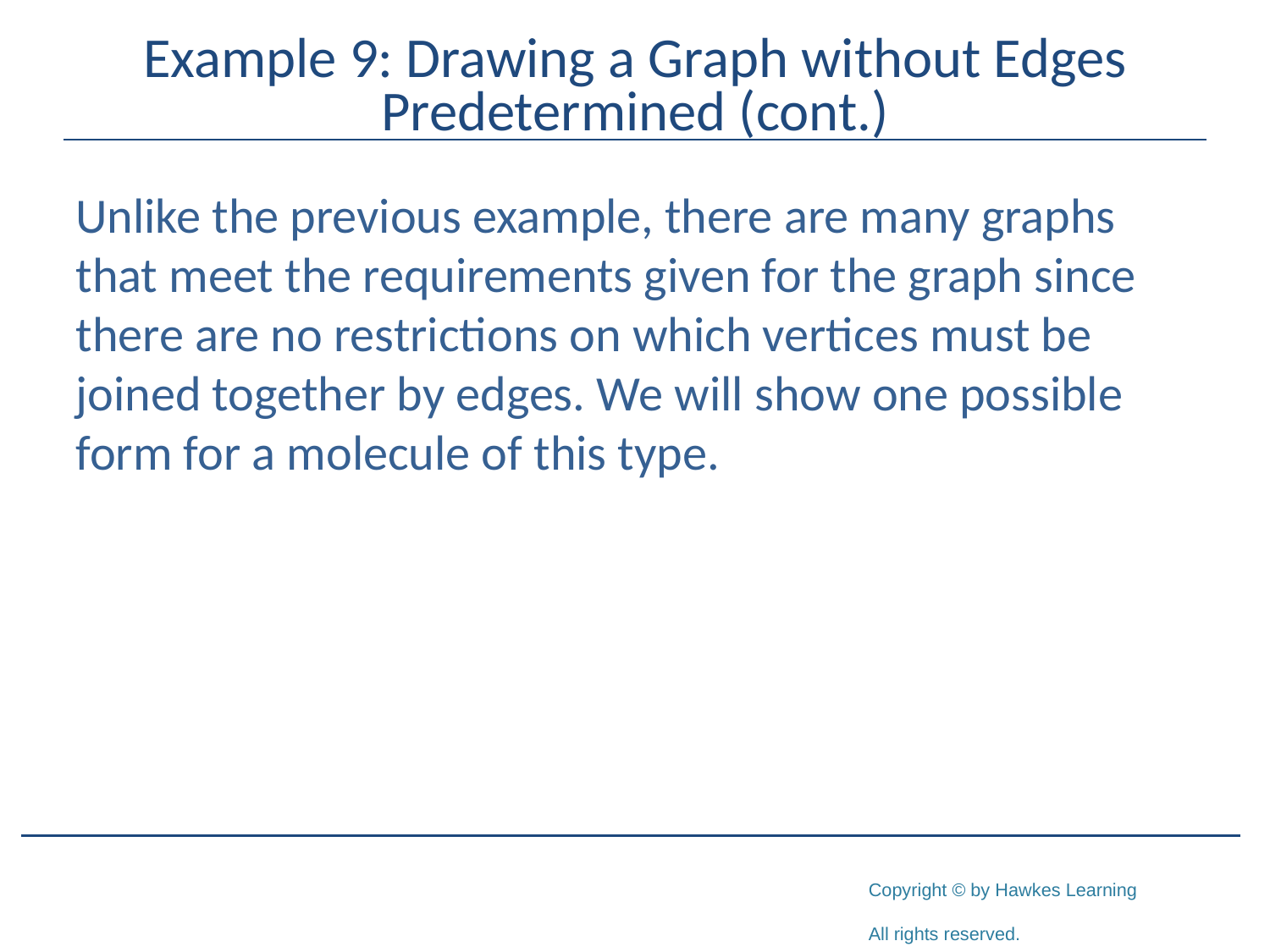

# Example 9: Drawing a Graph without Edges Predetermined (cont.)
Unlike the previous example, there are many graphs that meet the requirements given for the graph since there are no restrictions on which vertices must be joined together by edges. We will show one possible form for a molecule of this type.